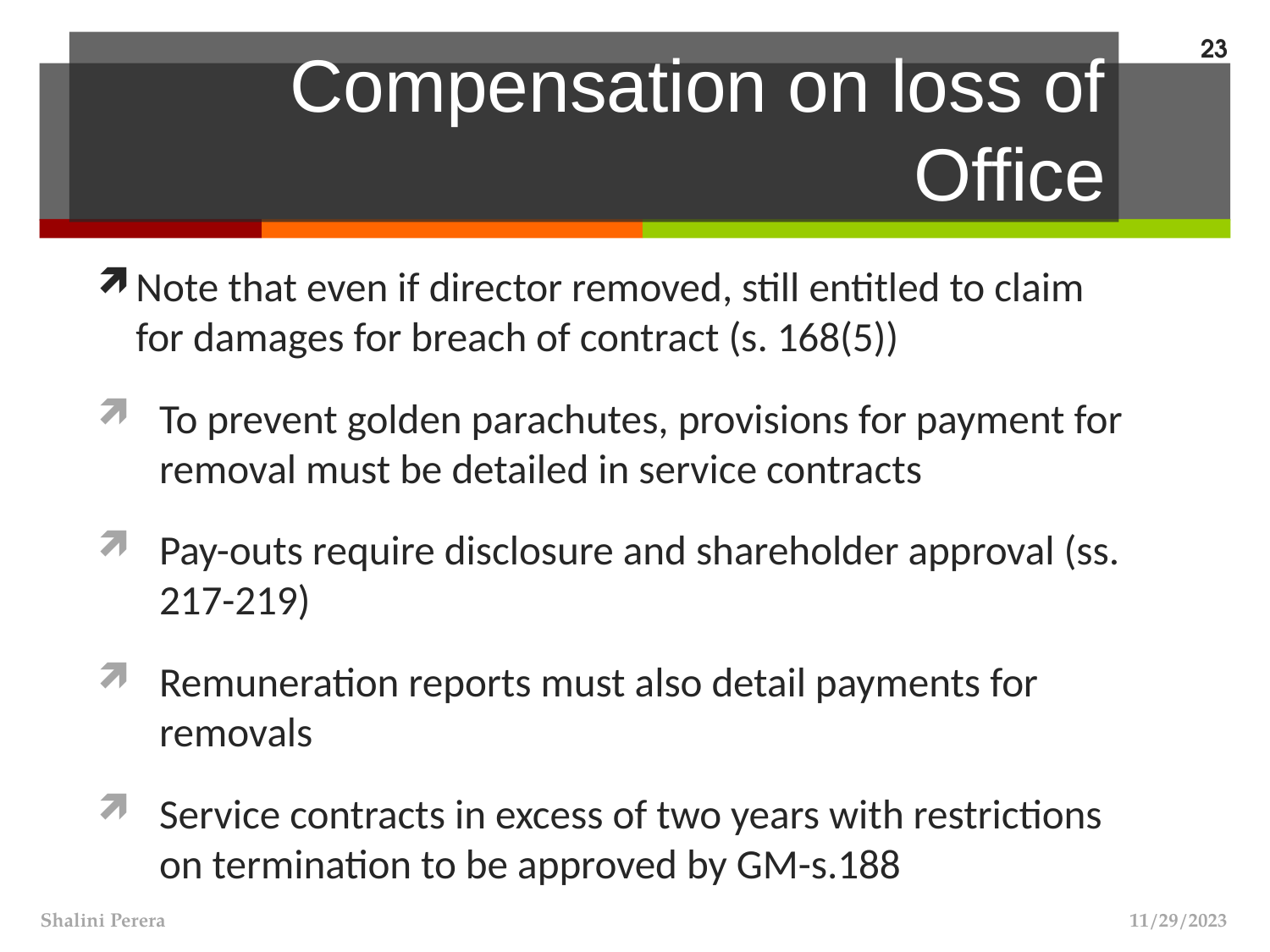

23
# Compensation on loss of Office
Note that even if director removed, still entitled to claim for damages for breach of contract (s. 168(5))
To prevent golden parachutes, provisions for payment for removal must be detailed in service contracts
Pay-outs require disclosure and shareholder approval (ss. 217-219)
Remuneration reports must also detail payments for removals
Service contracts in excess of two years with restrictions on termination to be approved by GM-s.188

Shalini Perera
11/29/2023